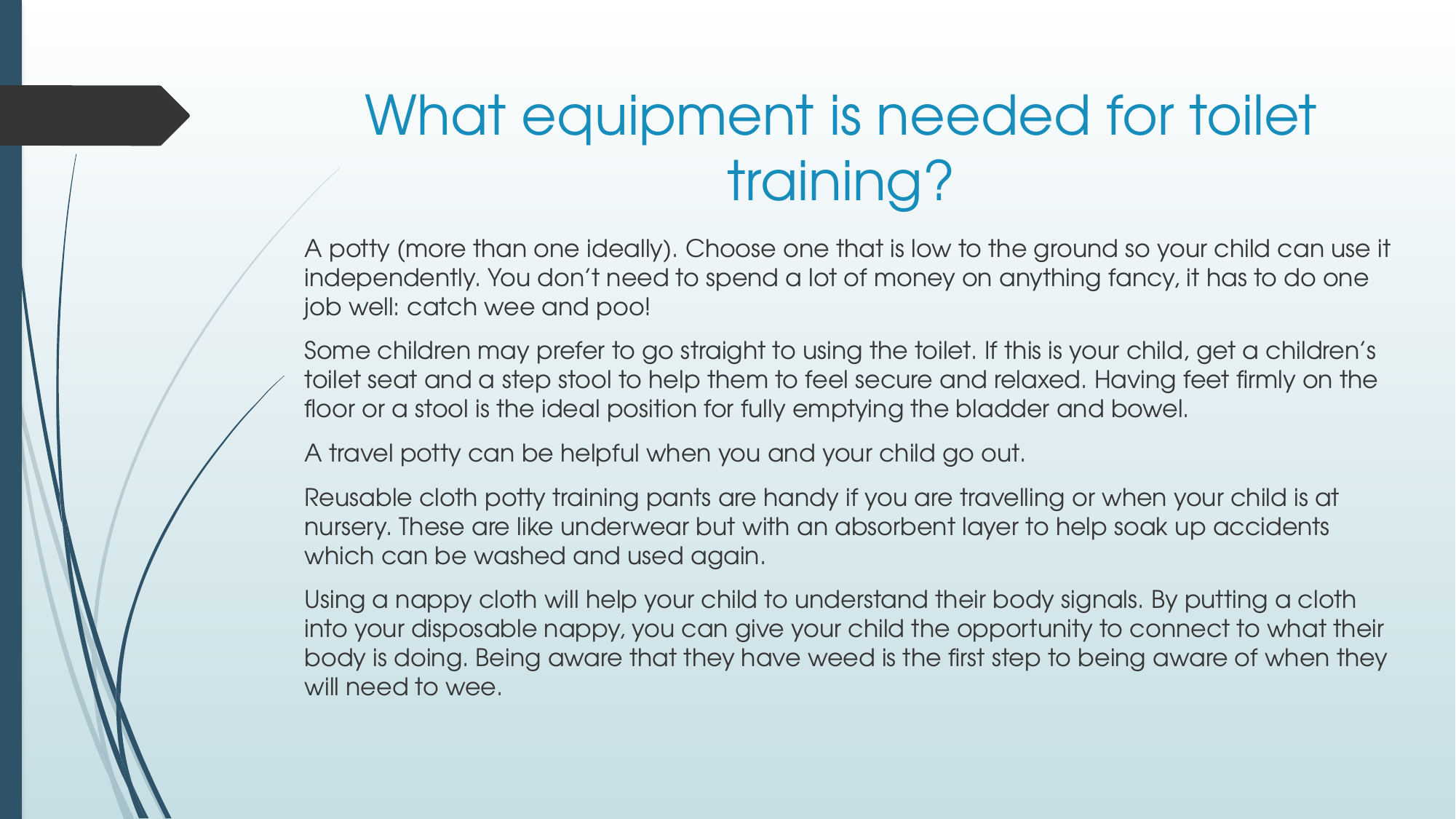

# What equipment is needed for toilet training?
A potty (more than one ideally). Choose one that is low to the ground so your child can use it independently. You don’t need to spend a lot of money on anything fancy, it has to do one job well: catch wee and poo!
Some children may prefer to go straight to using the toilet. If this is your child, get a children’s toilet seat and a step stool to help them to feel secure and relaxed. Having feet firmly on the floor or a stool is the ideal position for fully emptying the bladder and bowel.
A travel potty can be helpful when you and your child go out.
Reusable cloth potty training pants are handy if you are travelling or when your child is at nursery. These are like underwear but with an absorbent layer to help soak up accidents which can be washed and used again.
Using a nappy cloth will help your child to understand their body signals. By putting a cloth into your disposable nappy, you can give your child the opportunity to connect to what their body is doing. Being aware that they have weed is the first step to being aware of when they will need to wee.